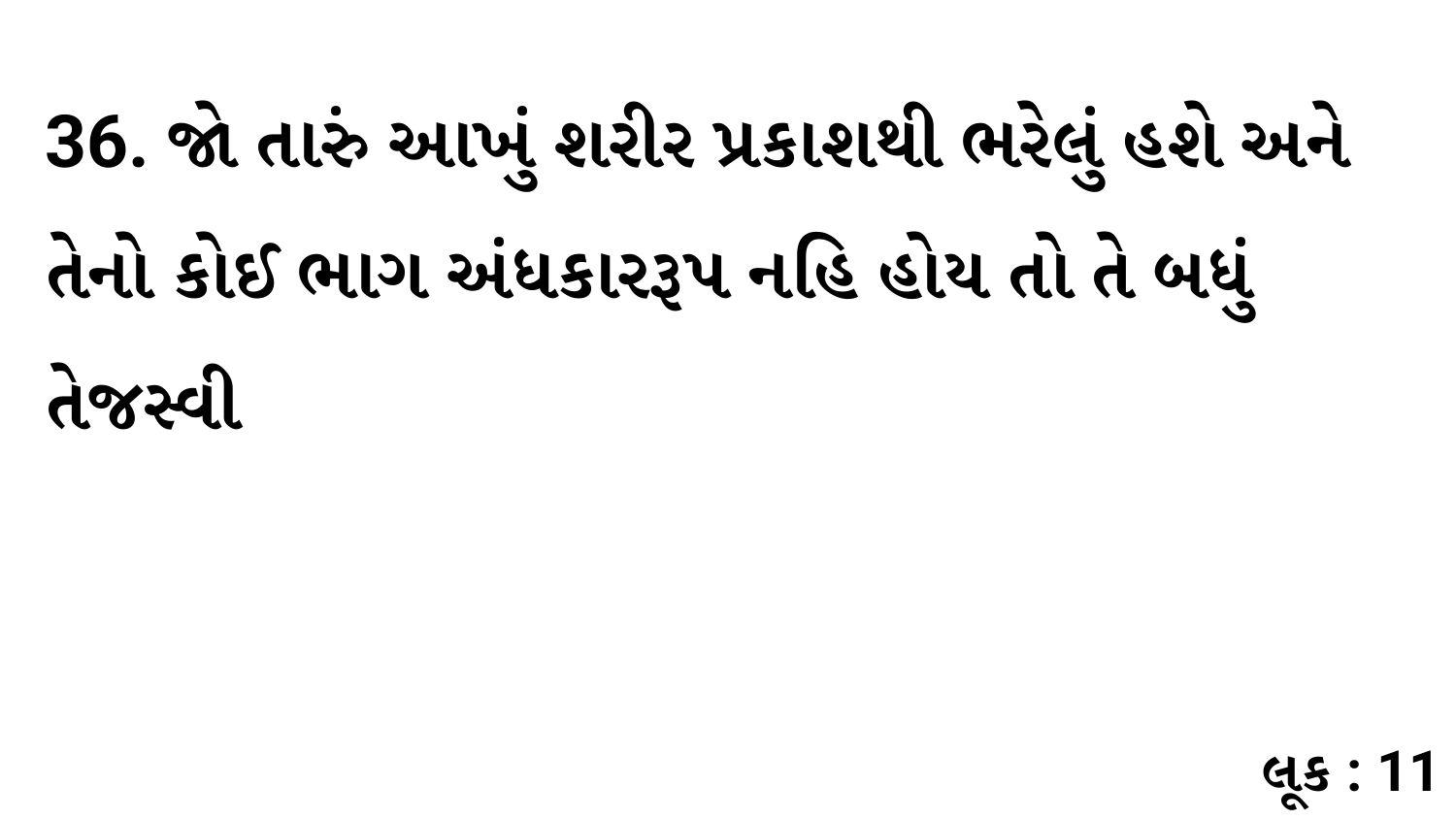

36. જો તારું આખું શરીર પ્રકાશથી ભરેલું હશે અને તેનો કોઈ ભાગ અંધકારરૂપ નહિ હોય તો તે બધું તેજસ્વી
લૂક : 11